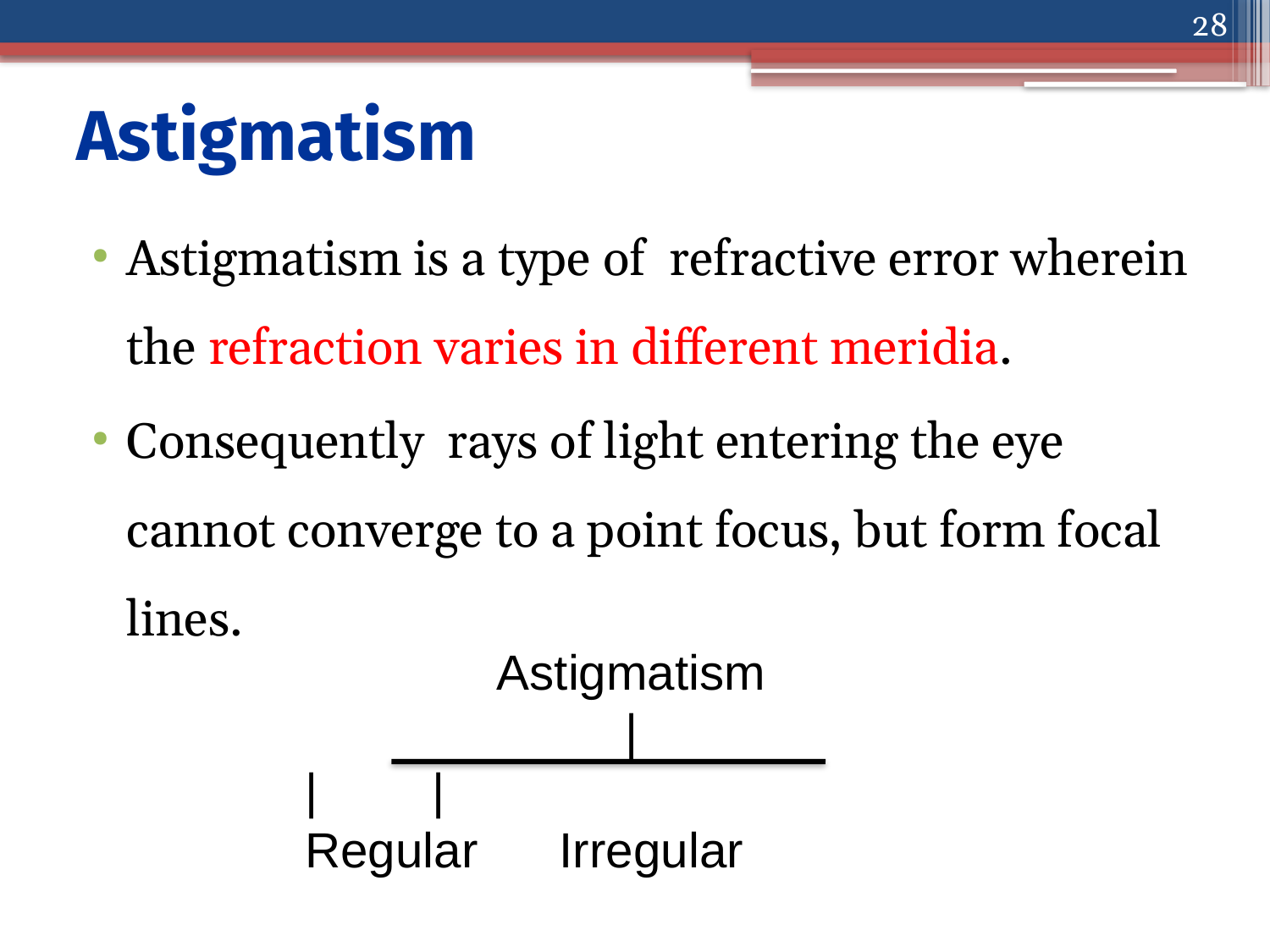

28
# Astigmatism
Astigmatism is a type of  refractive error wherein the refraction varies in different meridia.
Consequently  rays of light entering the eye cannot converge to a point focus, but form focal lines.

Astigmatism
|
		|	|
		Regular	Irregular